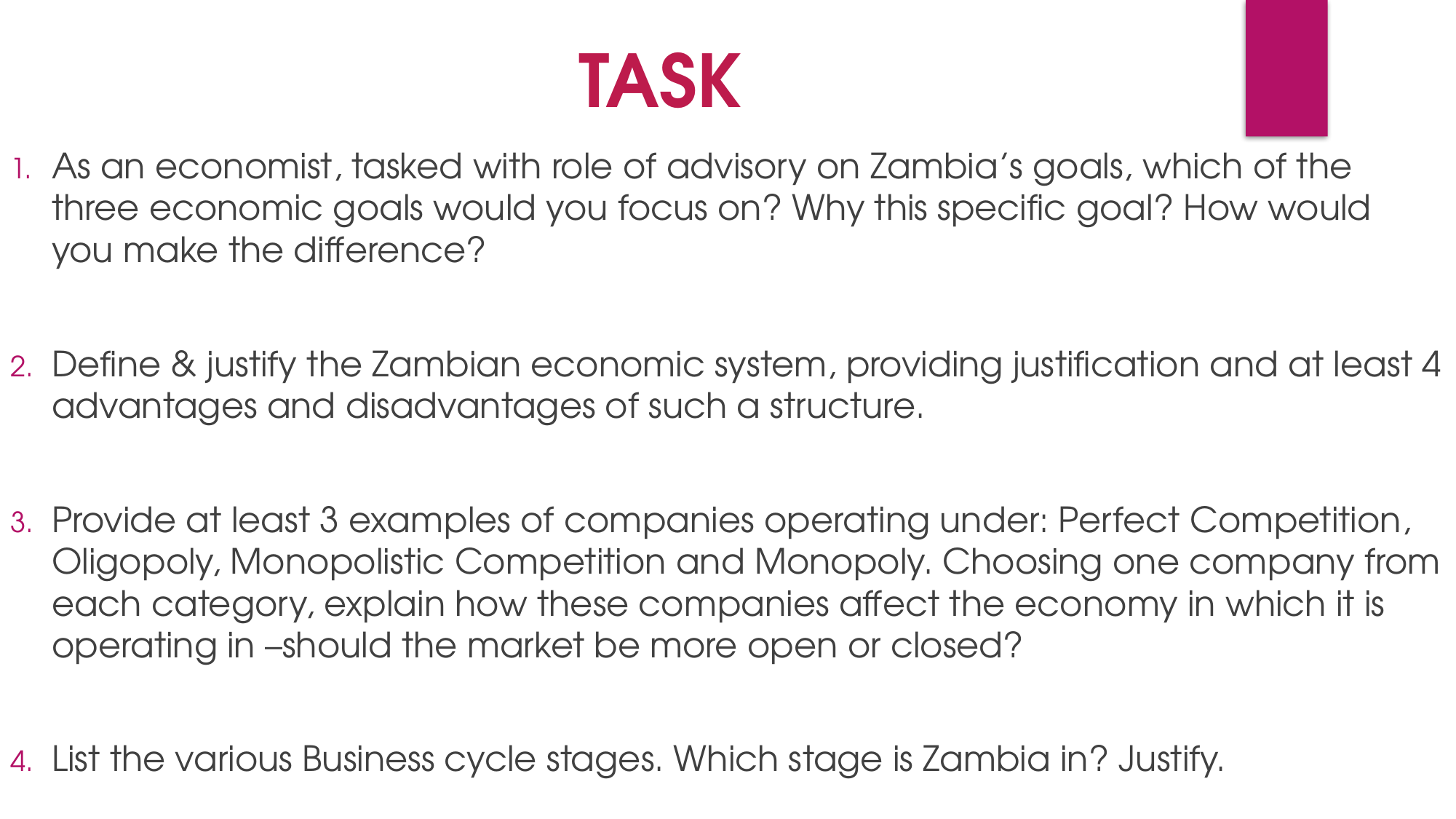

TASK
As an economist, tasked with role of advisory on Zambia’s goals, which of the three economic goals would you focus on? Why this specific goal? How would you make the difference?

Define & justify the Zambian economic system, providing justification and at least 4 advantages and disadvantages of such a structure.

Provide at least 3 examples of companies operating under: Perfect Competition, Oligopoly, Monopolistic Competition and Monopoly. Choosing one company from each category, explain how these companies affect the economy in which it is operating in –should the market be more open or closed?

List the various Business cycle stages. Which stage is Zambia in? Justify.